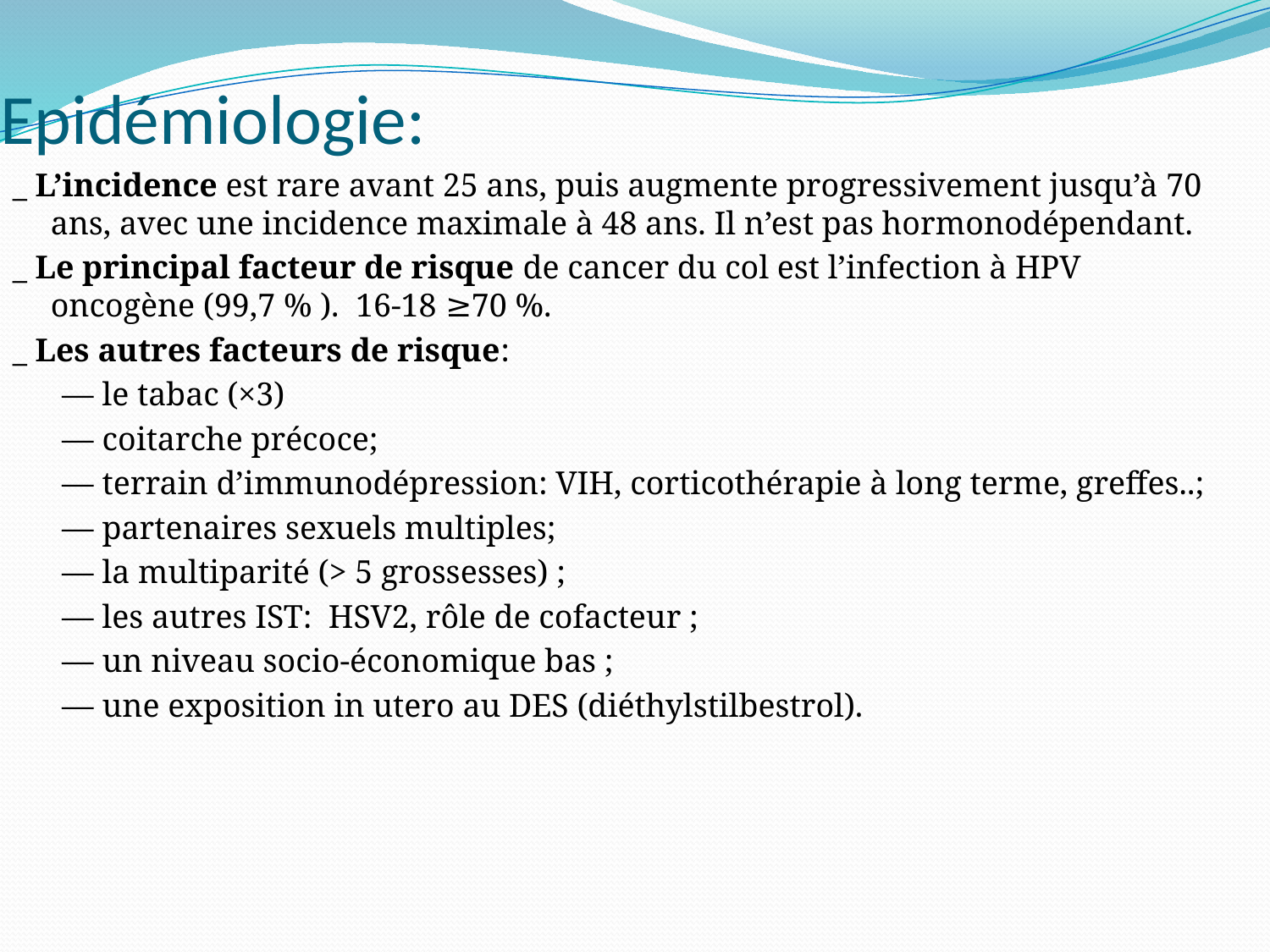

# Epidémiologie:
_ L’incidence est rare avant 25 ans, puis augmente progressivement jusqu’à 70 ans, avec une incidence maximale à 48 ans. Il n’est pas hormonodépendant.
_ Le principal facteur de risque de cancer du col est l’infection à HPV oncogène (99,7 % ).  16-18 ≥70 %.
_ Les autres facteurs de risque:
      — le tabac (×3)
      — coitarche précoce;
      — terrain d’immunodépression: VIH, corticothérapie à long terme, greffes..;
      — partenaires sexuels multiples;
      — la multiparité (> 5 grossesses) ;
      — les autres IST:  HSV2, rôle de cofacteur ;
      — un niveau socio-économique bas ;
      — une exposition in utero au DES (diéthylstilbestrol).